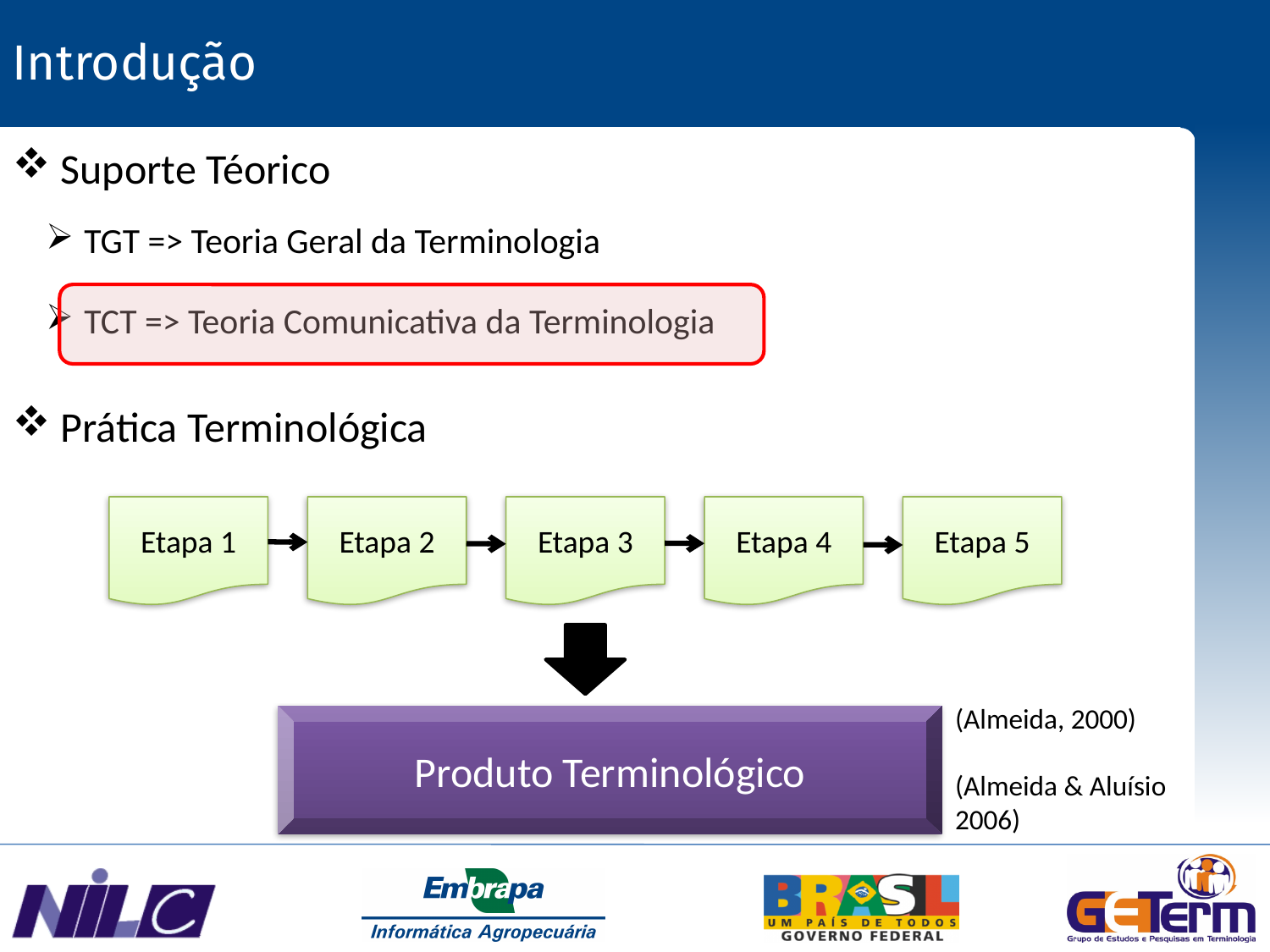

Introdução
 Suporte Téorico

 TGT => Teoria Geral da Terminologia

 TCT => Teoria Comunicativa da Terminologia

 Prática Terminológica
Etapa 1
Etapa 2
Etapa 3
Etapa 4
Etapa 5

Produto Terminológico
(Almeida, 2000)

(Almeida & Aluísio 2006)